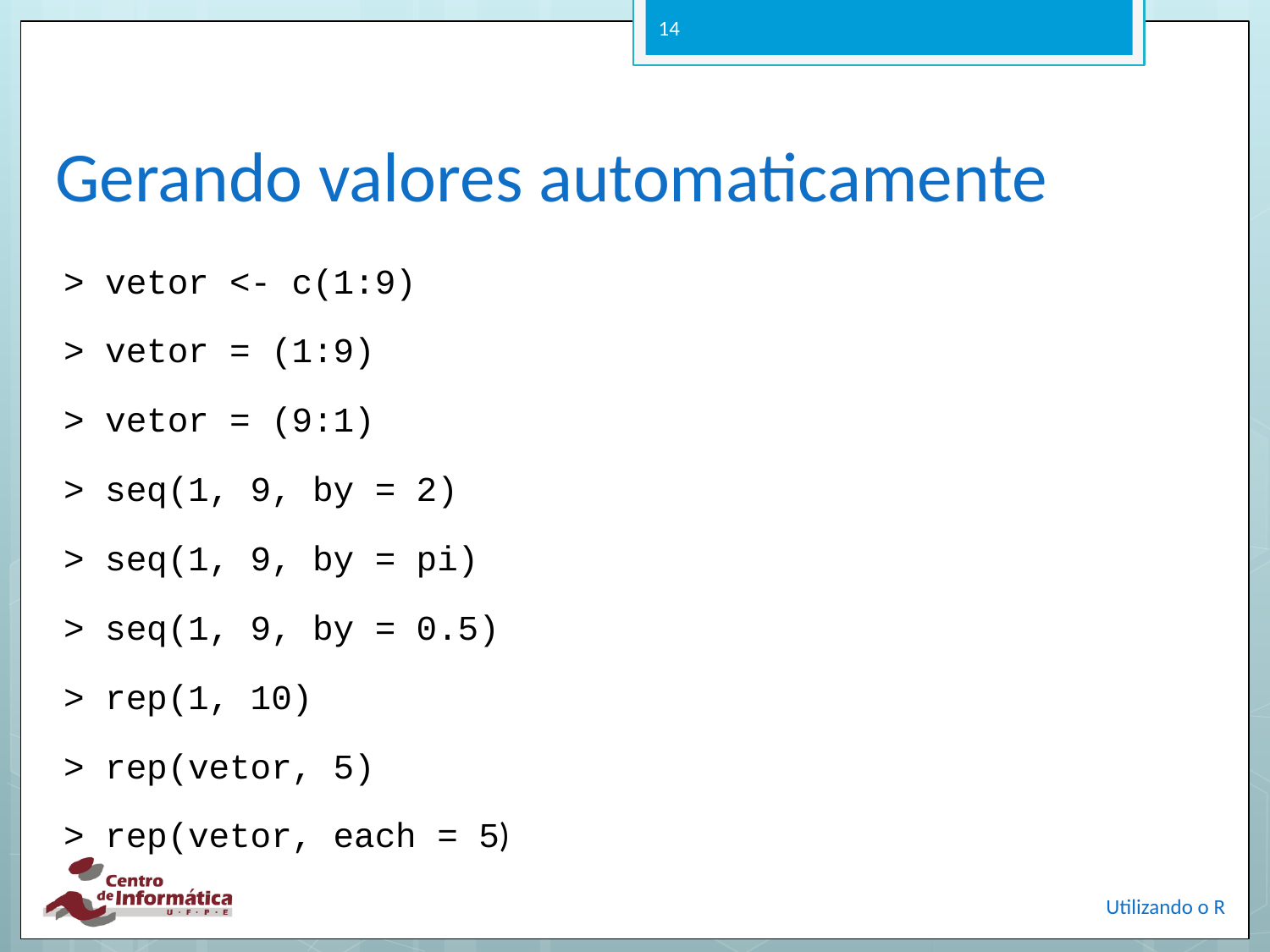

14
# Gerando valores automaticamente
> vetor <- c(1:9)
> vetor = (1:9)
> vetor = (9:1)
> seq(1, 9, by = 2)
> seq(1, 9, by = pi)
> seq(1, 9, by = 0.5)
> rep(1, 10)
> rep(vetor, 5)
> rep(vetor, each = 5)
Utilizando o R